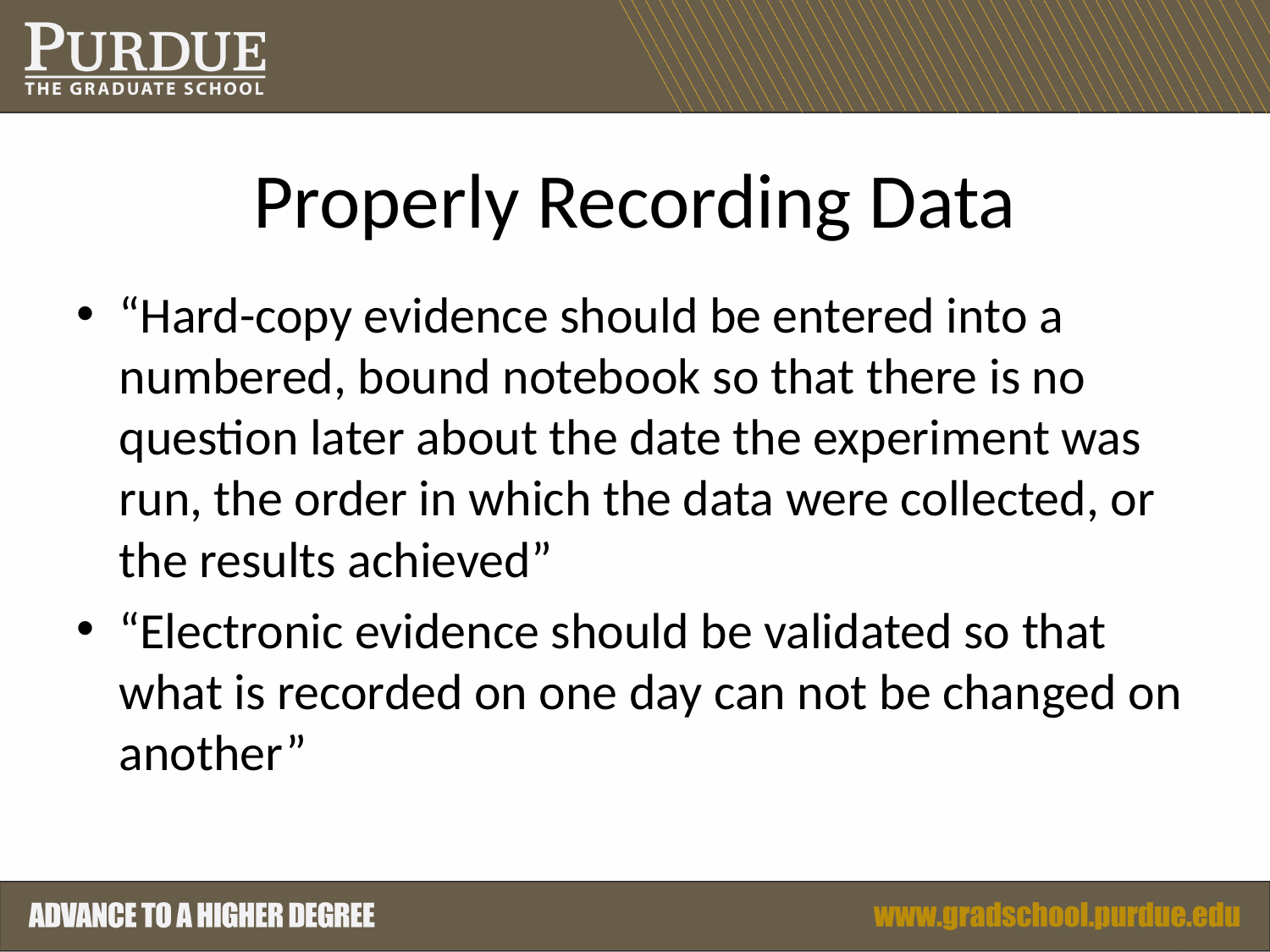

# Properly Recording Data
“Hard-copy evidence should be entered into a numbered, bound notebook so that there is no question later about the date the experiment was run, the order in which the data were collected, or the results achieved”
“Electronic evidence should be validated so that what is recorded on one day can not be changed on another”